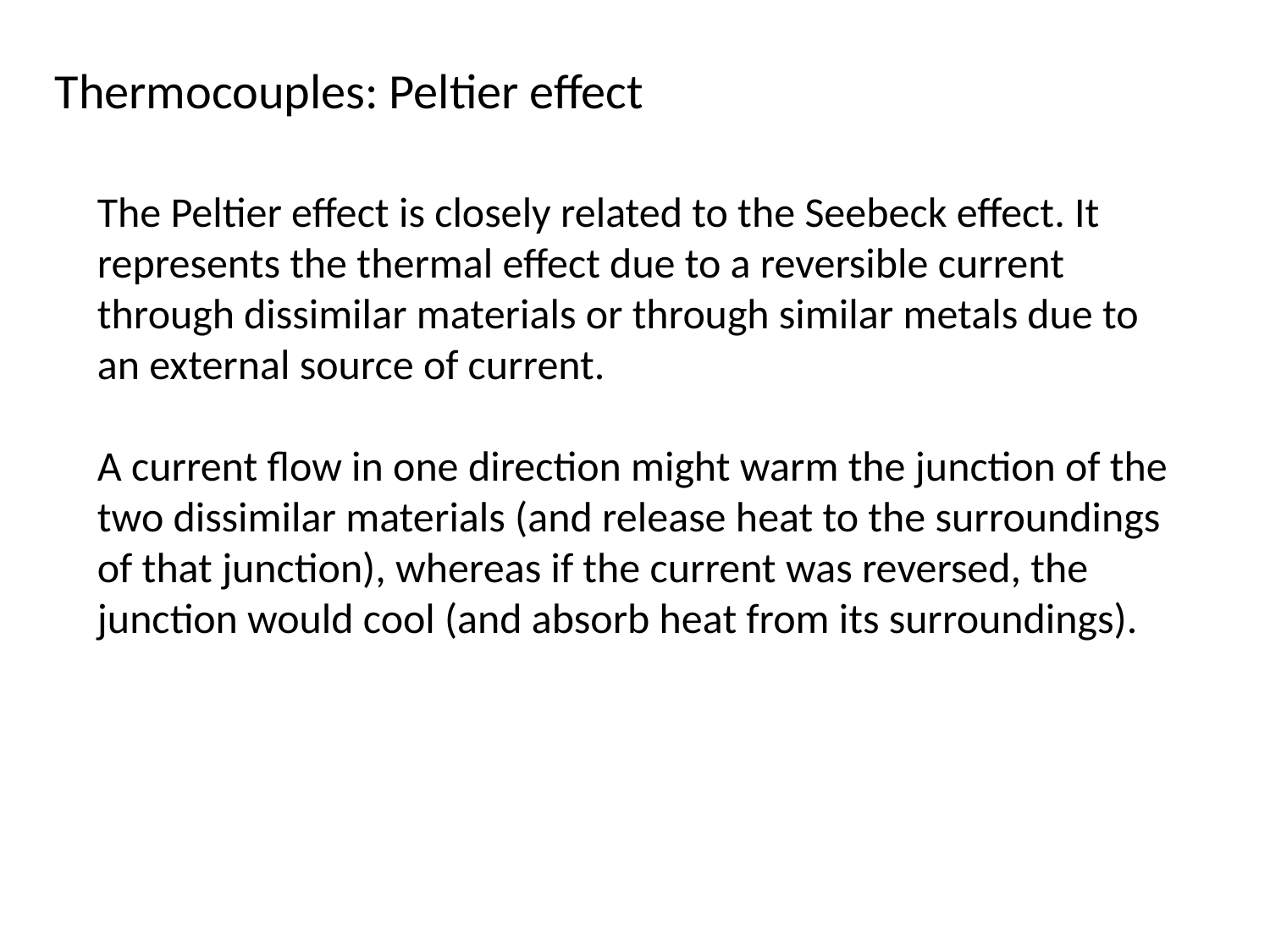

Thermocouples: Peltier effect
The Peltier effect is closely related to the Seebeck effect. It represents the thermal effect due to a reversible current through dissimilar materials or through similar metals due to an external source of current.

A current flow in one direction might warm the junction of the two dissimilar materials (and release heat to the surroundings of that junction), whereas if the current was reversed, the junction would cool (and absorb heat from its surroundings).